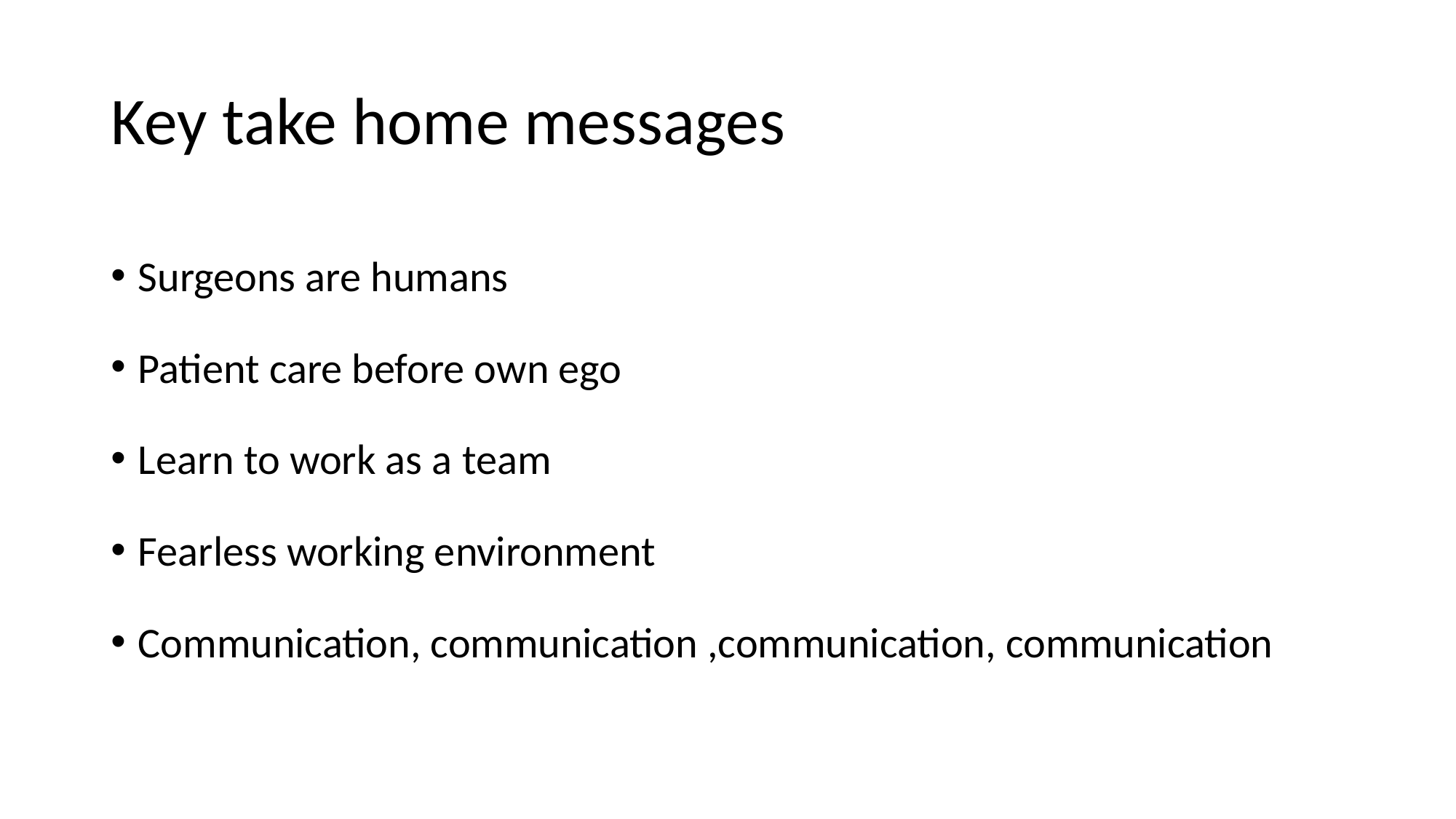

# Key take home messages
Surgeons are humans
Patient care before own ego
Learn to work as a team
Fearless working environment
Communication, communication ,communication, communication